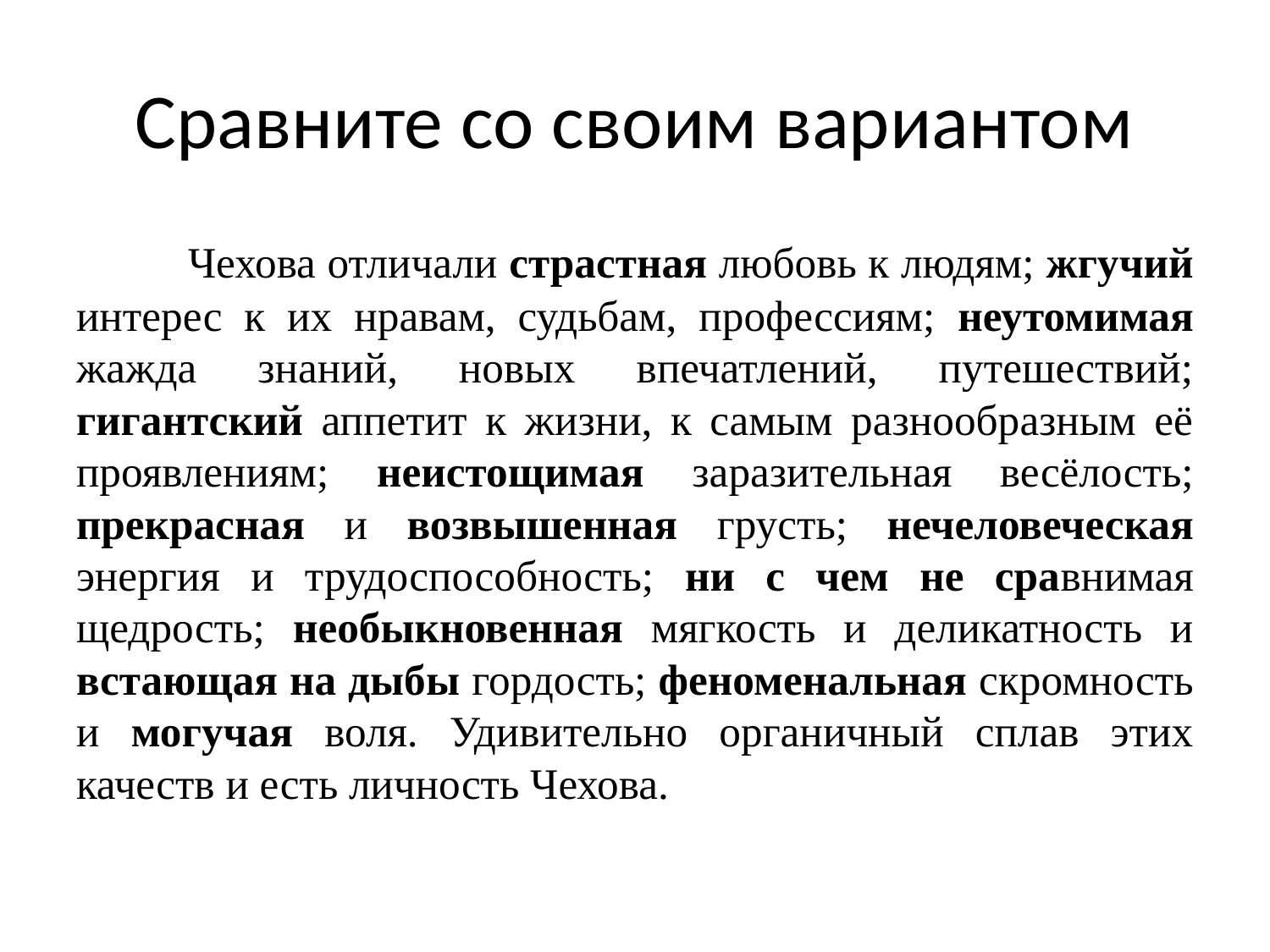

# Сравните со своим вариантом
	Чехова отличали страстная любовь к людям; жгучий интерес к их нравам, судьбам, профессиям; неутомимая жажда знаний, новых впечатлений, путешествий; гигантский аппетит к жизни, к самым разнообразным её проявлениям; неистощимая заразительная весёлость; прекрасная и возвышенная грусть; нечеловеческая энергия и трудоспособность; ни с чем не сравнимая щедрость; необыкновенная мягкость и деликатность и встающая на дыбы гордость; феноменальная скромность и могучая воля. Удивительно органичный сплав этих качеств и есть личность Чехова.